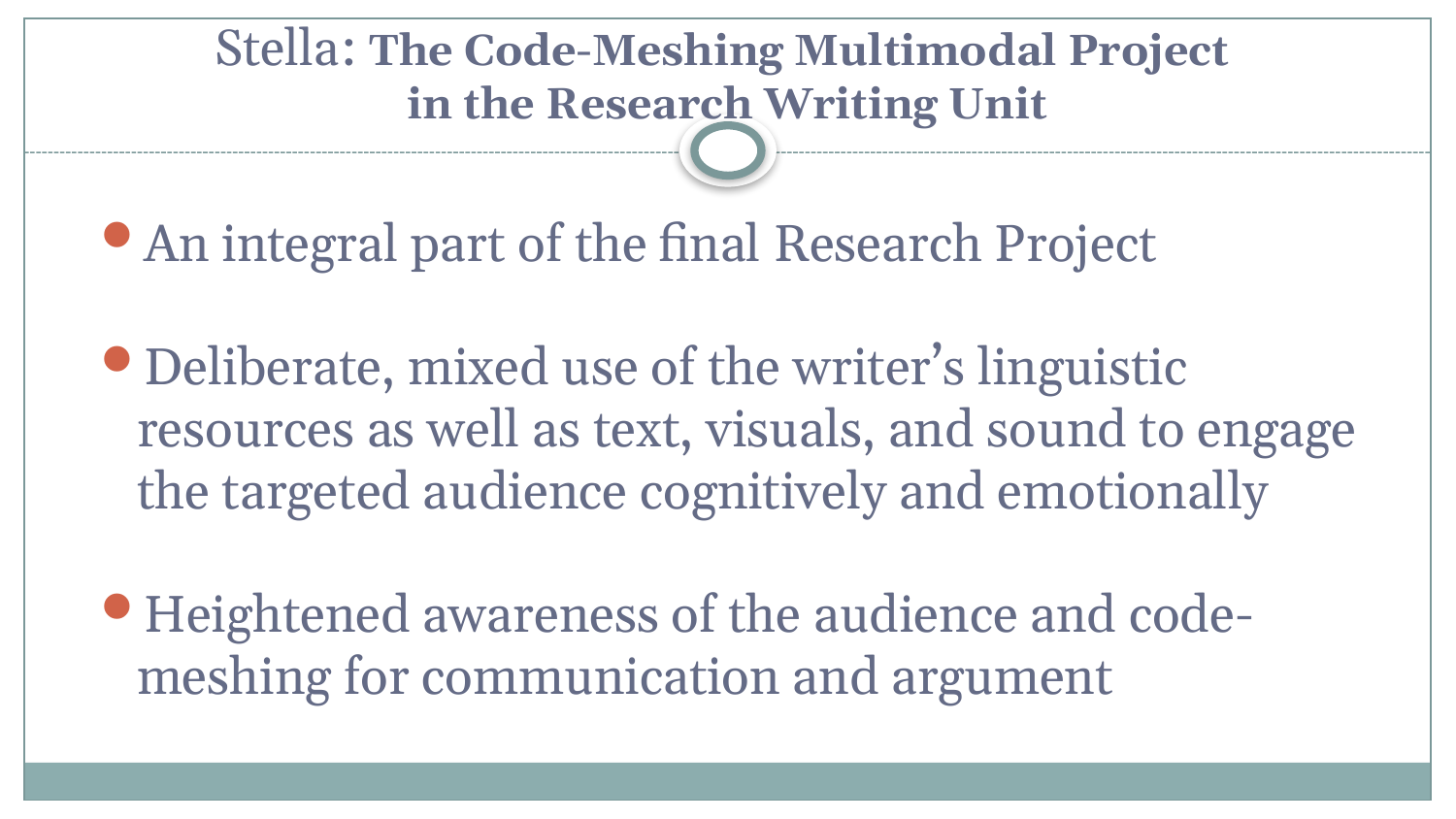

# Stella: The Code-Meshing Multimodal Project in the Research Writing Unit
An integral part of the final Research Project

Deliberate, mixed use of the writer’s linguistic resources as well as text, visuals, and sound to engage the targeted audience cognitively and emotionally

Heightened awareness of the audience and code-meshing for communication and argument